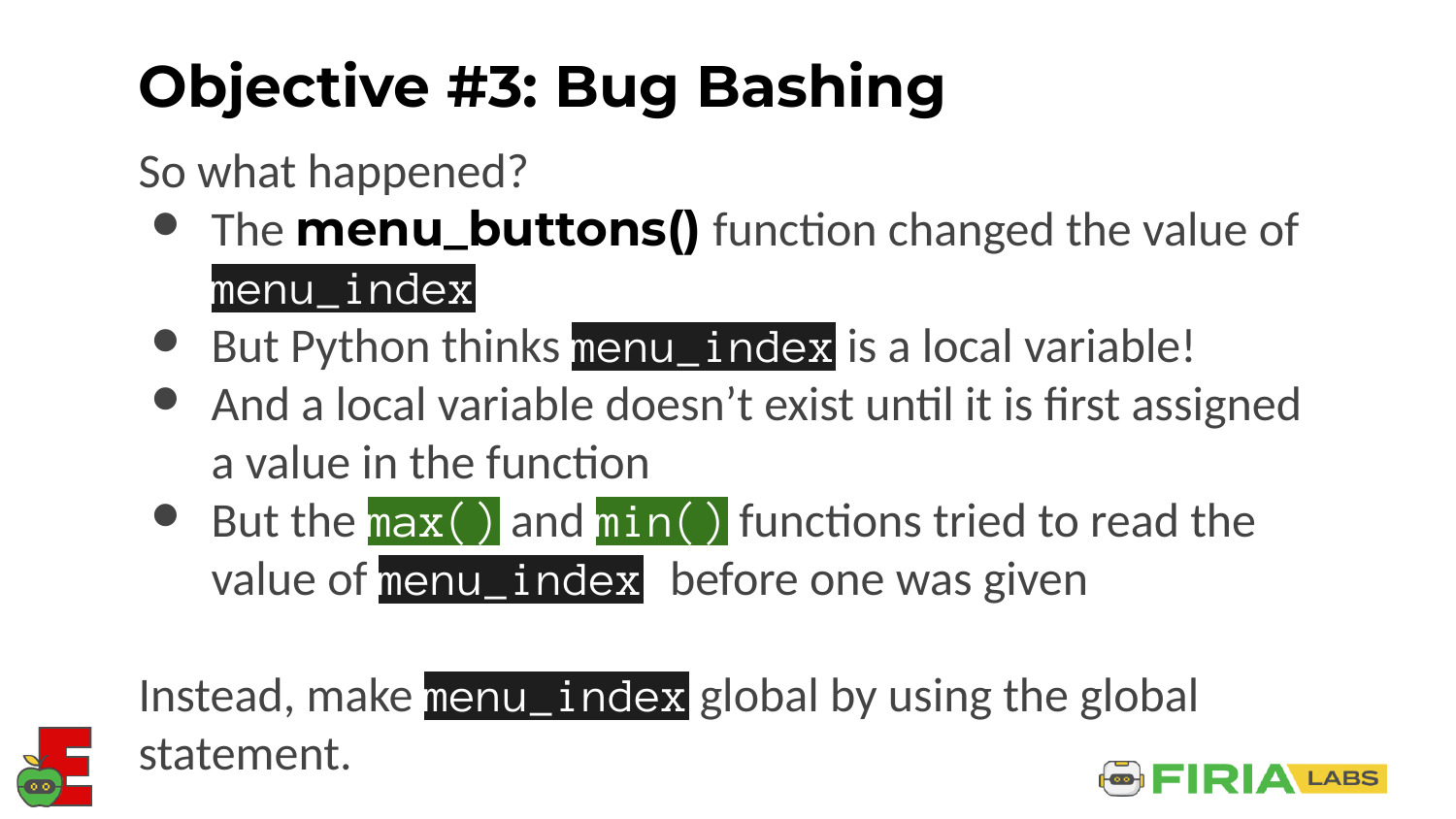

# Objective #3: Bug Bashing
So what happened?
The menu_buttons() function changed the value of menu_index
But Python thinks menu_index is a local variable!
And a local variable doesn’t exist until it is first assigned a value in the function
But the max() and min() functions tried to read the value of menu_index before one was given

Instead, make menu_index global by using the global statement.